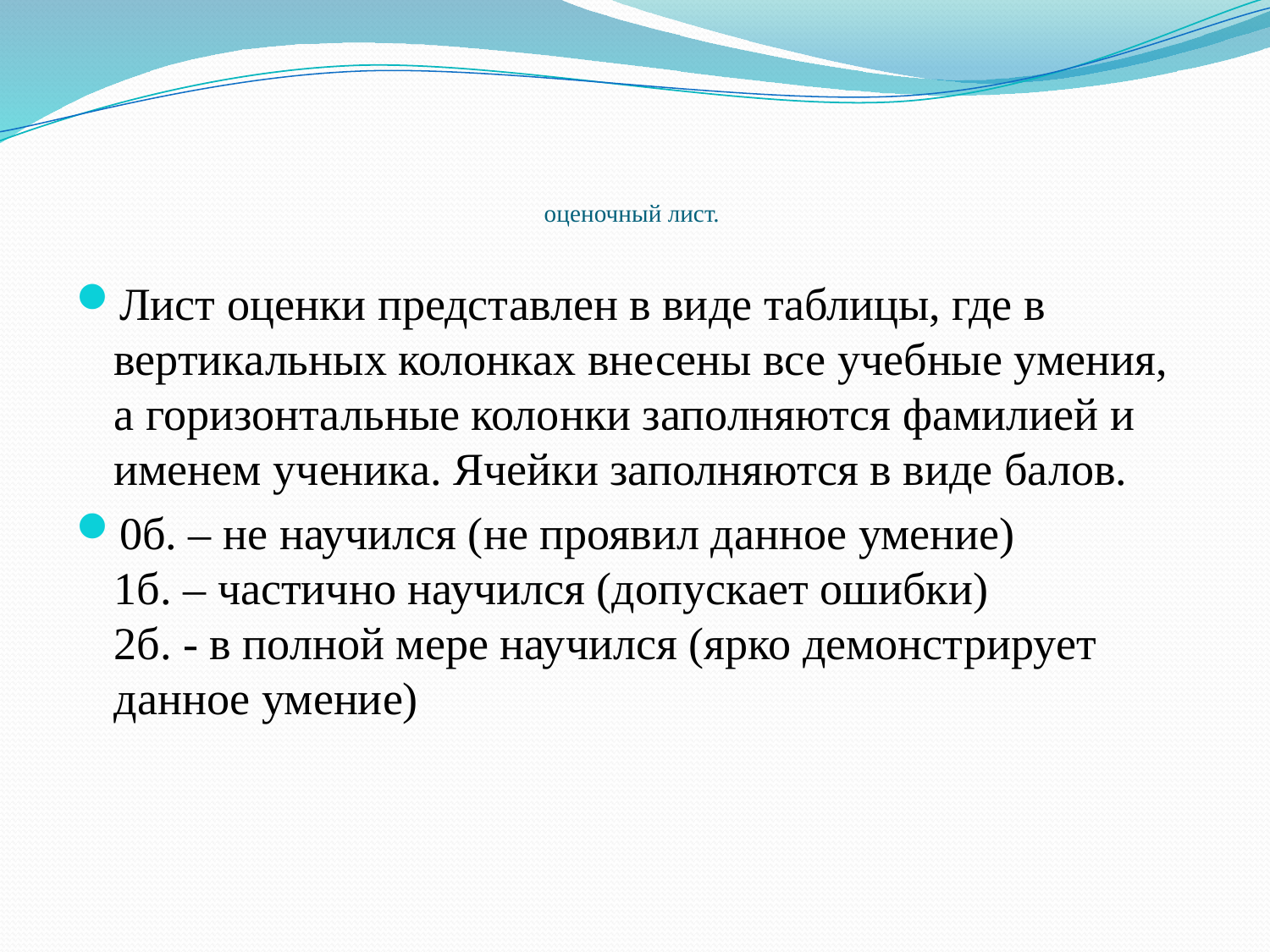

# оценочный лист.
Лист оценки представлен в виде таблицы, где в вертикальных колонках внесены все учебные умения, а горизонтальные колонки заполняются фамилией и именем ученика. Ячейки заполняются в виде балов.
0б. – не научился (не проявил данное умение)
1б. – частично научился (допускает ошибки)
2б. - в полной мере научился (ярко демонстрирует данное умение)